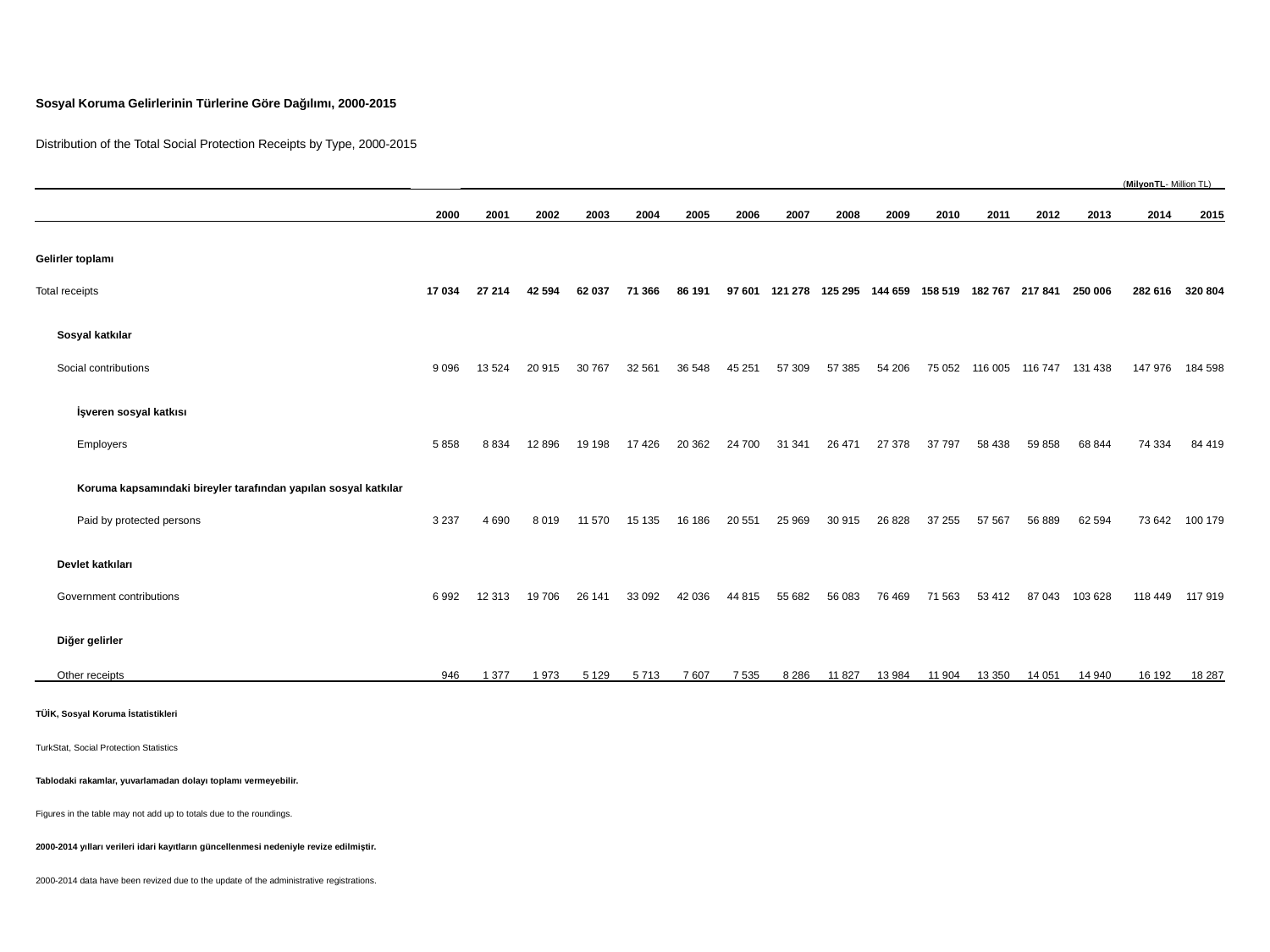

| Sosyal Koruma Gelirlerinin Türlerine Göre Dağılımı, 2000-2015 |  |  |  |  |  |  |  |  |  |  |  |  |  |  |  |  |  |  |
| --- | --- | --- | --- | --- | --- | --- | --- | --- | --- | --- | --- | --- | --- | --- | --- | --- | --- | --- |
| Distribution of the Total Social Protection Receipts by Type, 2000-2015 |  |  |  |  |  |  |  |  |  |  |  |  |  |  |  |  |  |  |
|  |  |  |  |  |  |  |  |  |  |  |  |  |  |  |  |  | (MilyonTL- Million TL) |  |
|  |  |  | 2000 | 2001 | 2002 | 2003 | 2004 | 2005 | 2006 | 2007 | 2008 | 2009 | 2010 | 2011 | 2012 | 2013 | 2014 | 2015 |
| Gelirler toplamı |  |  |  |  |  |  |  |  |  |  |  |  |  |  |  |  |  |  |
| Total receipts |  |  | 17 034 | 27 214 | 42 594 | 62 037 | 71 366 | 86 191 | 97 601 | 121 278 | 125 295 | 144 659 | 158 519 | 182 767 | 217 841 | 250 006 | 282 616 | 320 804 |
|  | Sosyal katkılar |  |  |  |  |  |  |  |  |  |  |  |  |  |  |  |  |  |
|  | Social contributions |  | 9 096 | 13 524 | 20 915 | 30 767 | 32 561 | 36 548 | 45 251 | 57 309 | 57 385 | 54 206 | 75 052 | 116 005 | 116 747 | 131 438 | 147 976 | 184 598 |
|  |  | İşveren sosyal katkısı |  |  |  |  |  |  |  |  |  |  |  |  |  |  |  |  |
|  |  | Employers | 5 858 | 8 834 | 12 896 | 19 198 | 17 426 | 20 362 | 24 700 | 31 341 | 26 471 | 27 378 | 37 797 | 58 438 | 59 858 | 68 844 | 74 334 | 84 419 |
|  |  | Koruma kapsamındaki bireyler tarafından yapılan sosyal katkılar |  |  |  |  |  |  |  |  |  |  |  |  |  |  |  |  |
|  |  | Paid by protected persons | 3 237 | 4 690 | 8 019 | 11 570 | 15 135 | 16 186 | 20 551 | 25 969 | 30 915 | 26 828 | 37 255 | 57 567 | 56 889 | 62 594 | 73 642 | 100 179 |
|  | Devlet katkıları |  |  |  |  |  |  |  |  |  |  |  |  |  |  |  |  |  |
|  | Government contributions |  | 6 992 | 12 313 | 19 706 | 26 141 | 33 092 | 42 036 | 44 815 | 55 682 | 56 083 | 76 469 | 71 563 | 53 412 | 87 043 | 103 628 | 118 449 | 117 919 |
|  | Diğer gelirler |  |  |  |  |  |  |  |  |  |  |  |  |  |  |  |  |  |
|  | Other receipts |  | 946 | 1 377 | 1 973 | 5 129 | 5 713 | 7 607 | 7 535 | 8 286 | 11 827 | 13 984 | 11 904 | 13 350 | 14 051 | 14 940 | 16 192 | 18 287 |
| TÜİK, Sosyal Koruma İstatistikleri |  |  |  |  |  |  |  |  |  |  |  |  |  |  |  |  |  |  |
| TurkStat, Social Protection Statistics |  |  |  |  |  |  |  |  |  |  |  |  |  |  |  |  |  |  |
| Tablodaki rakamlar, yuvarlamadan dolayı toplamı vermeyebilir. |  |  |  |  |  |  |  |  |  |  |  |  |  |  |  |  |  |  |
| Figures in the table may not add up to totals due to the roundings. |  |  |  |  |  |  |  |  |  |  |  |  |  |  |  |  |  |  |
| 2000-2014 yılları verileri idari kayıtların güncellenmesi nedeniyle revize edilmiştir. |  |  |  |  |  |  |  |  |  |  |  |  |  |  |  |  |  |  |
| 2000-2014 data have been revized due to the update of the administrative registrations. |  |  |  |  |  |  |  |  |  |  |  |  |  |  |  |  |  |  |